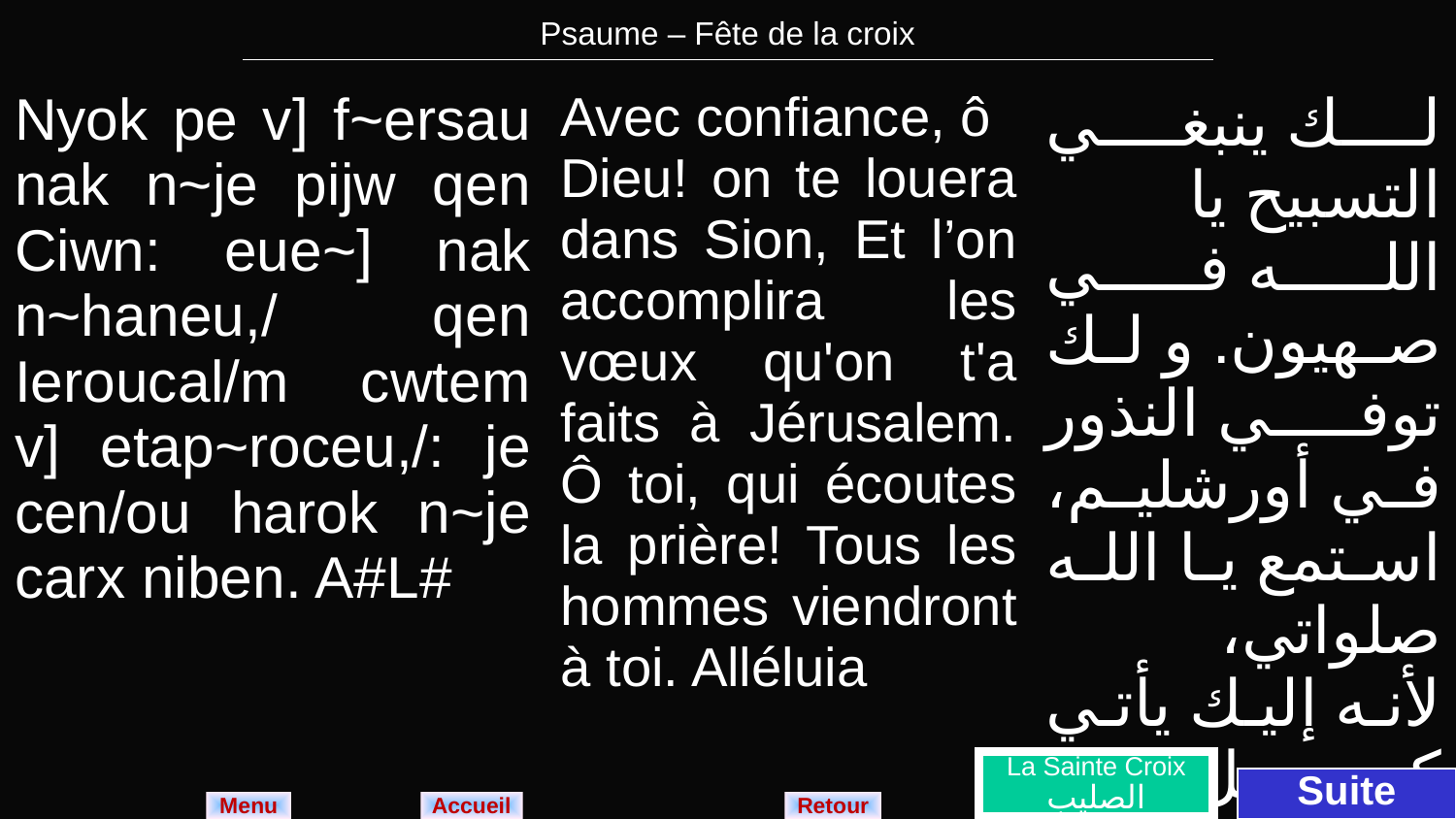

| Psaume – Fête de la croix |
| --- |
| Nyok pe v] f~ersau nak n~je pijw qen Ciwn: eue~] nak n~haneu,/ qen Ieroucal/m cwtem v] etap~roceu,/: je cen/ou harok n~je carx niben. A#L# | Avec confiance, ô Dieu! on te louera dans Sion, Et l’on accomplira les vœux qu'on t'a faits à Jérusalem. Ô toi, qui écoutes la prière! Tous les hommes viendront à toi. Alléluia | لك ينبغي التسبيح يا الله في صهيون. و لك توفي النذور في أورشليم، استمع يا الله صلواتي، لأنه إليك يأتي كل بشرٍ. الليلويا |
| --- | --- | --- |
La Sainte Croix
الصليب
Suite
Menu
Retour